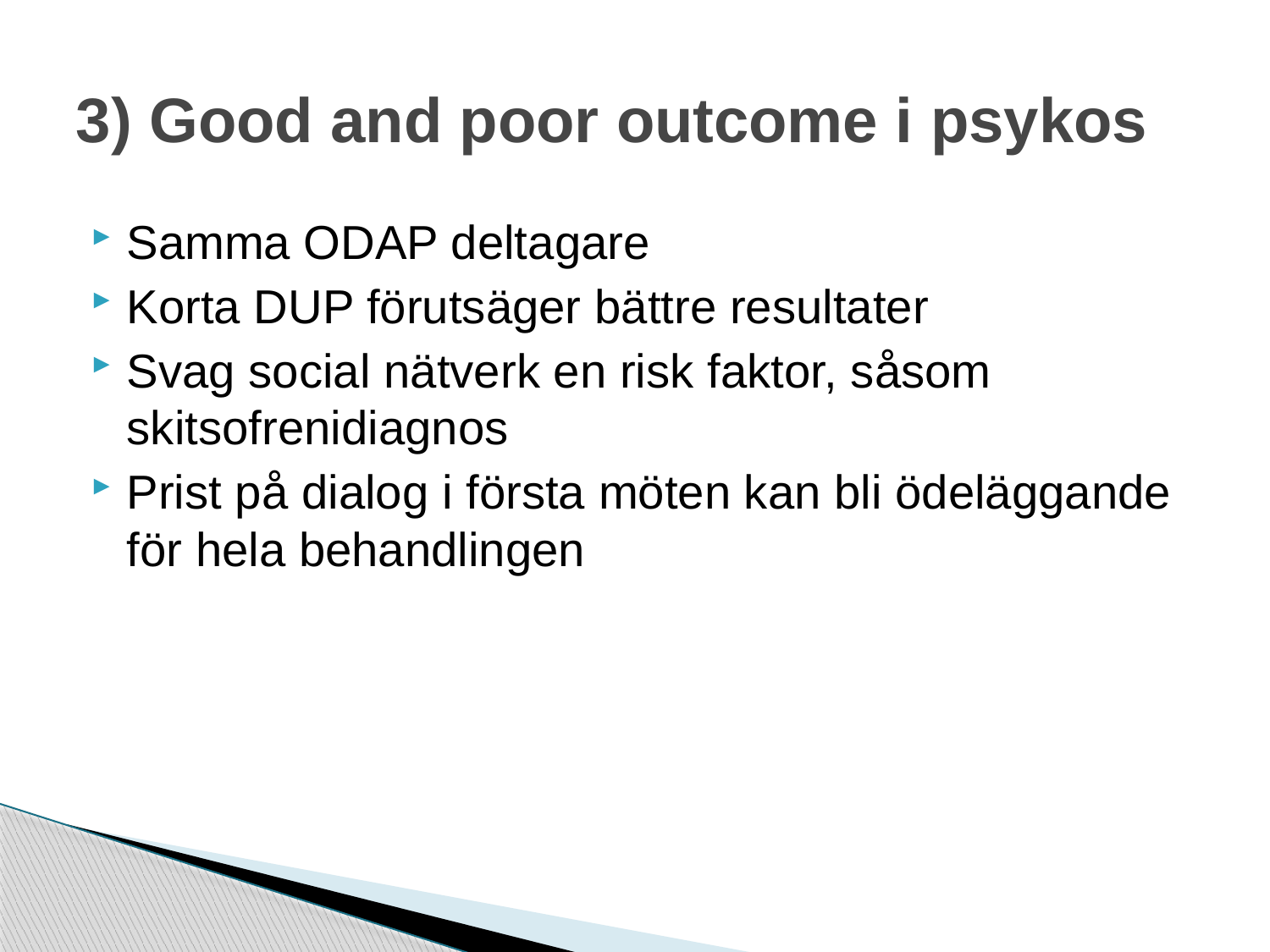

# 3) Good and poor outcome i psykos
Samma ODAP deltagare
Korta DUP förutsäger bättre resultater
Svag social nätverk en risk faktor, såsom skitsofrenidiagnos
Prist på dialog i första möten kan bli ödeläggande för hela behandlingen